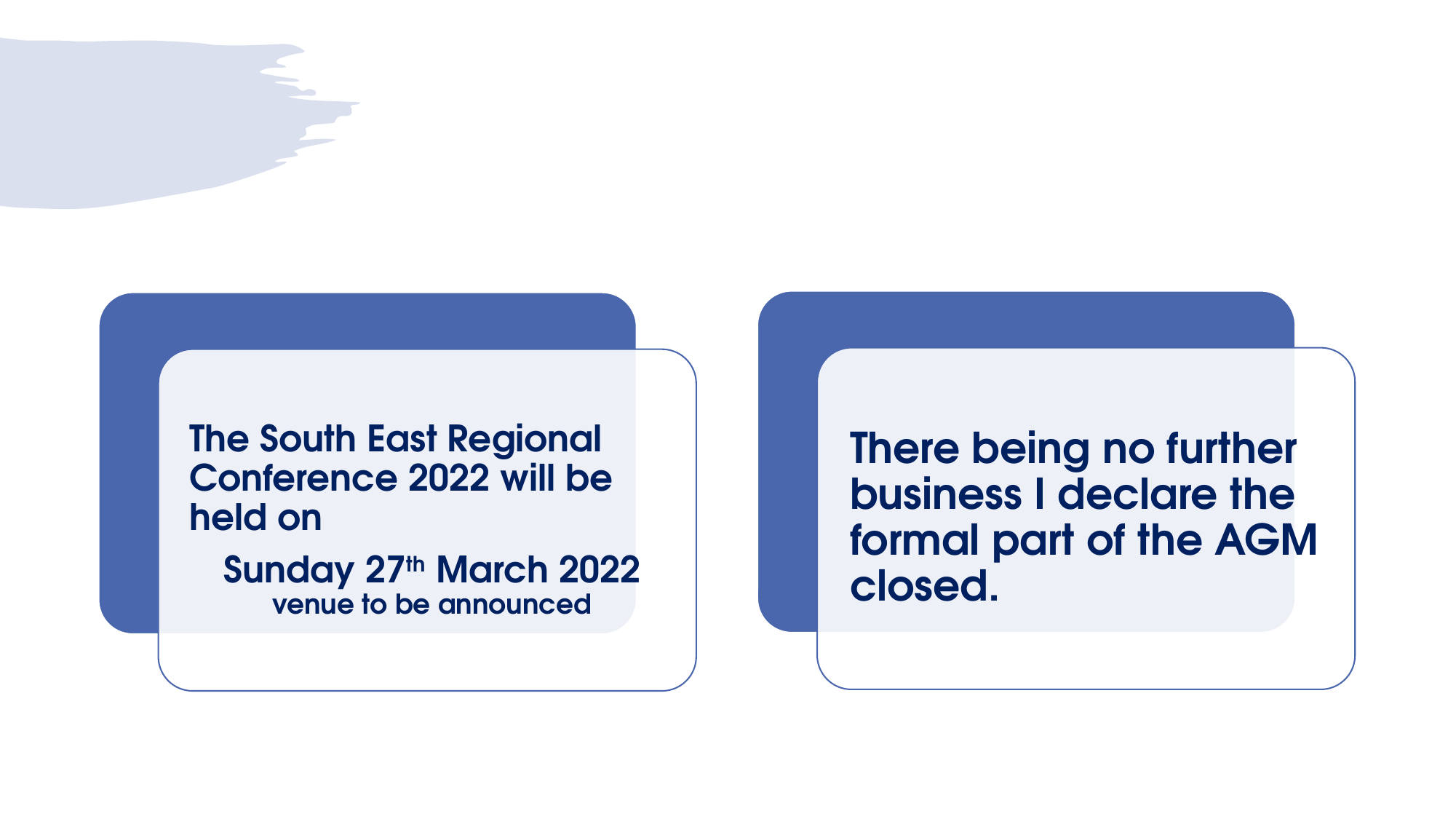

The South East Regional Conference 2022 will be held on
Sunday 27th March 2022 venue to be announced
There being no further business I declare the formal part of the AGM closed.